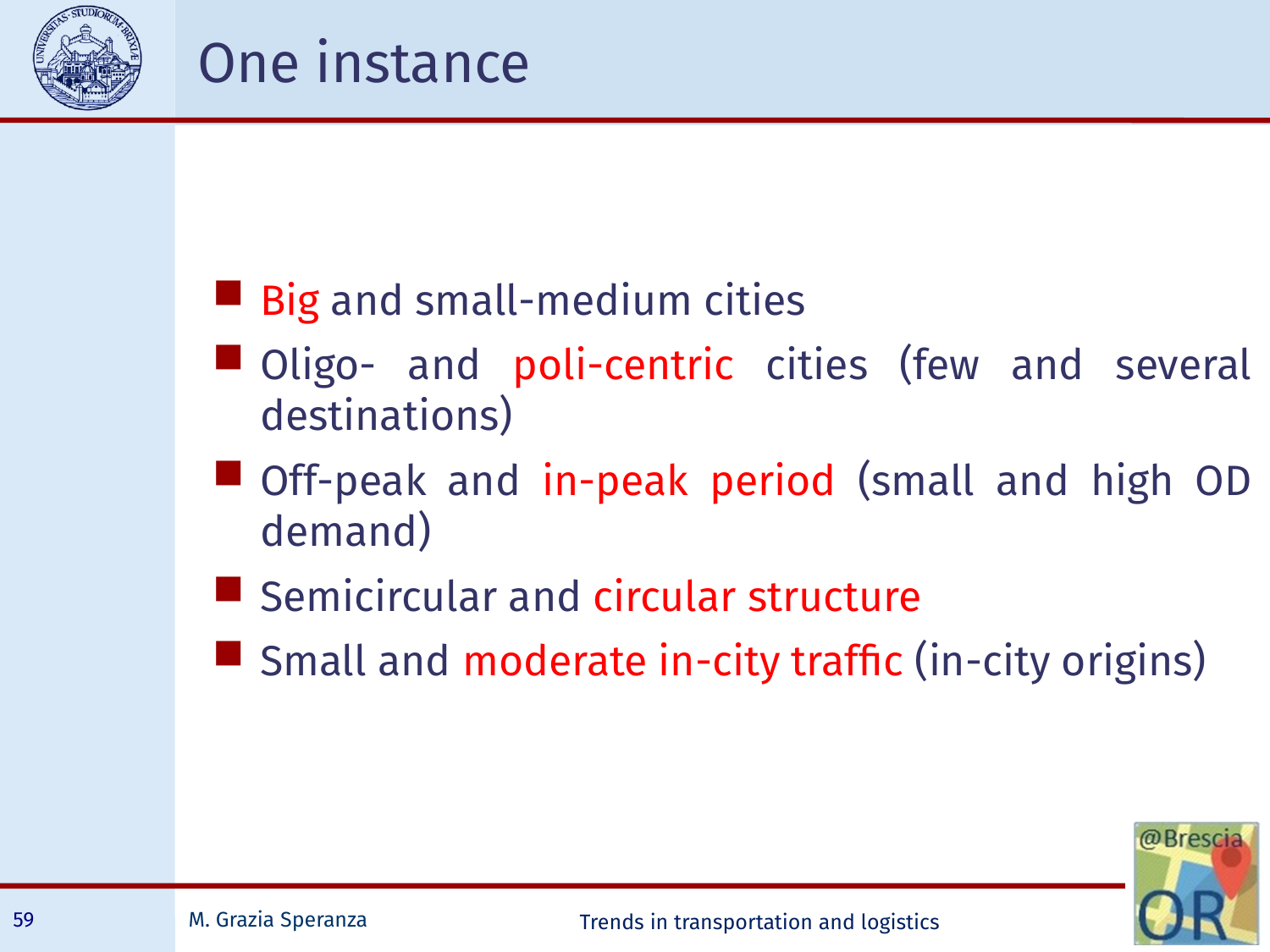

One instance
Big and small-medium cities
Oligo- and poli-centric cities (few and several destinations)
Off-peak and in-peak period (small and high OD demand)
Semicircular and circular structure
Small and moderate in-city traffic (in-city origins)
59
Trends in transportation and logistics